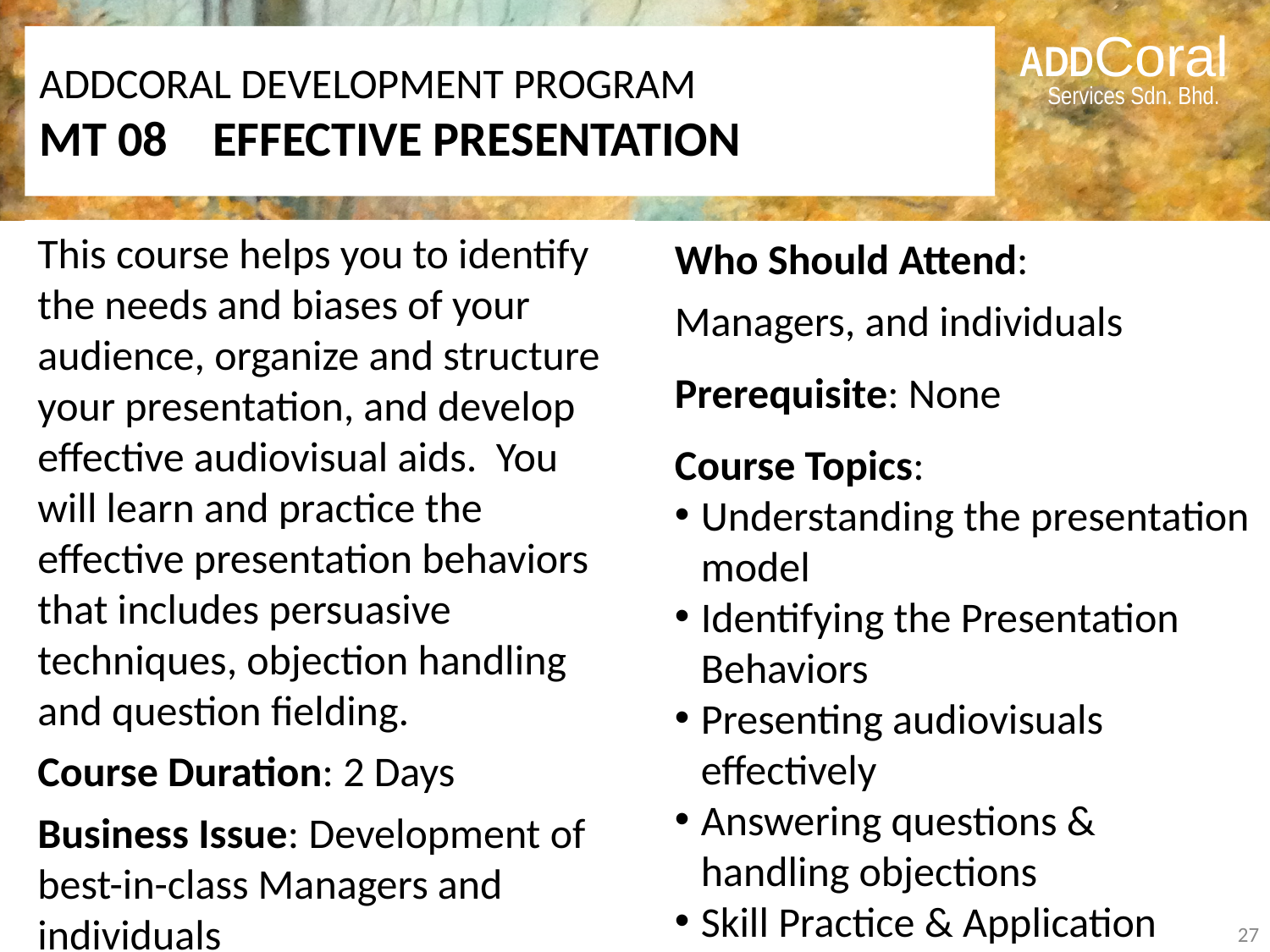

# ADDCORAL DEVELOPMENT PROGRAM MT 08    EFFECTIVE PRESENTATION
This course helps you to identify the needs and biases of your audience, organize and structure your presentation, and develop effective audiovisual aids.  You will learn and practice the effective presentation behaviors that includes persuasive techniques, objection handling and question fielding.
Course Duration: 2 Days
Business Issue: Development of best-in-class Managers and individuals
Who Should Attend:
Managers, and individuals
Prerequisite: None
Course Topics:
Understanding the presentation model
Identifying the Presentation Behaviors
Presenting audiovisuals effectively
Answering questions & handling objections
Skill Practice & Application

27